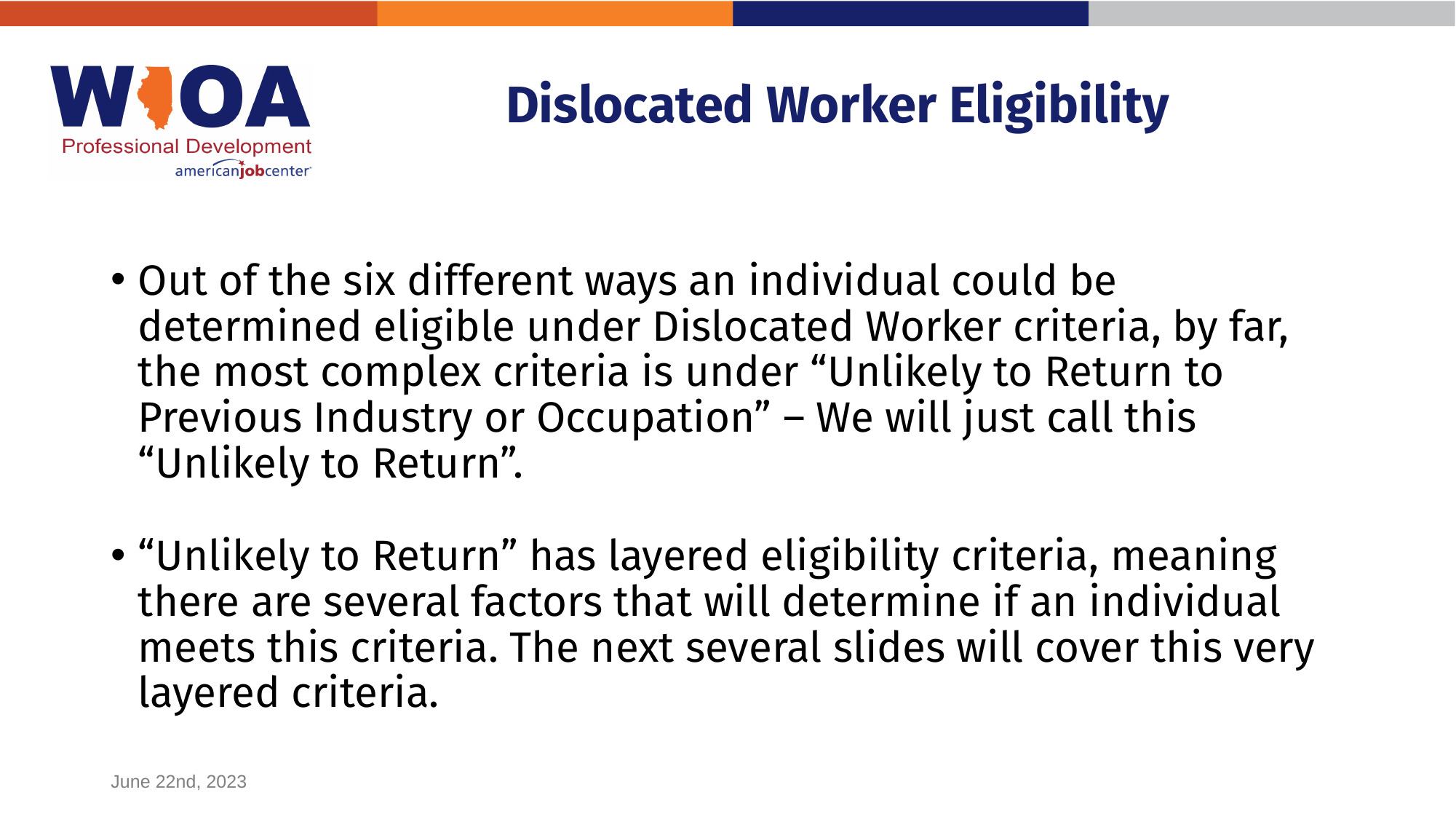

# Dislocated Worker Eligibility
Out of the six different ways an individual could be determined eligible under Dislocated Worker criteria, by far, the most complex criteria is under “Unlikely to Return to Previous Industry or Occupation” – We will just call this “Unlikely to Return”.

“Unlikely to Return” has layered eligibility criteria, meaning there are several factors that will determine if an individual meets this criteria. The next several slides will cover this very layered criteria.

June 22nd, 2023